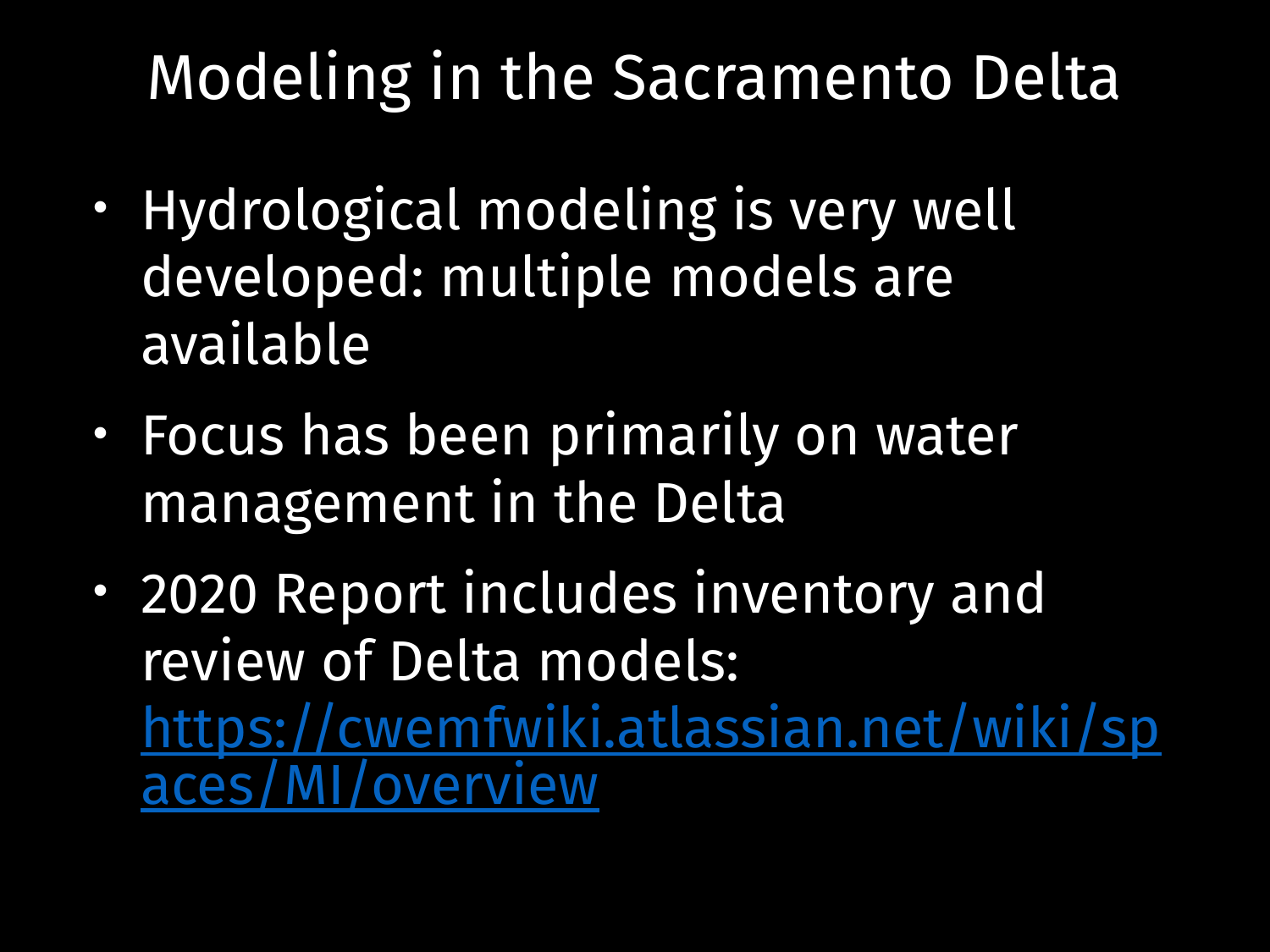

Modeling in the Sacramento Delta
Hydrological modeling is very well developed: multiple models are available
Focus has been primarily on water management in the Delta
2020 Report includes inventory and review of Delta models: https://cwemfwiki.atlassian.net/wiki/spaces/MI/overview